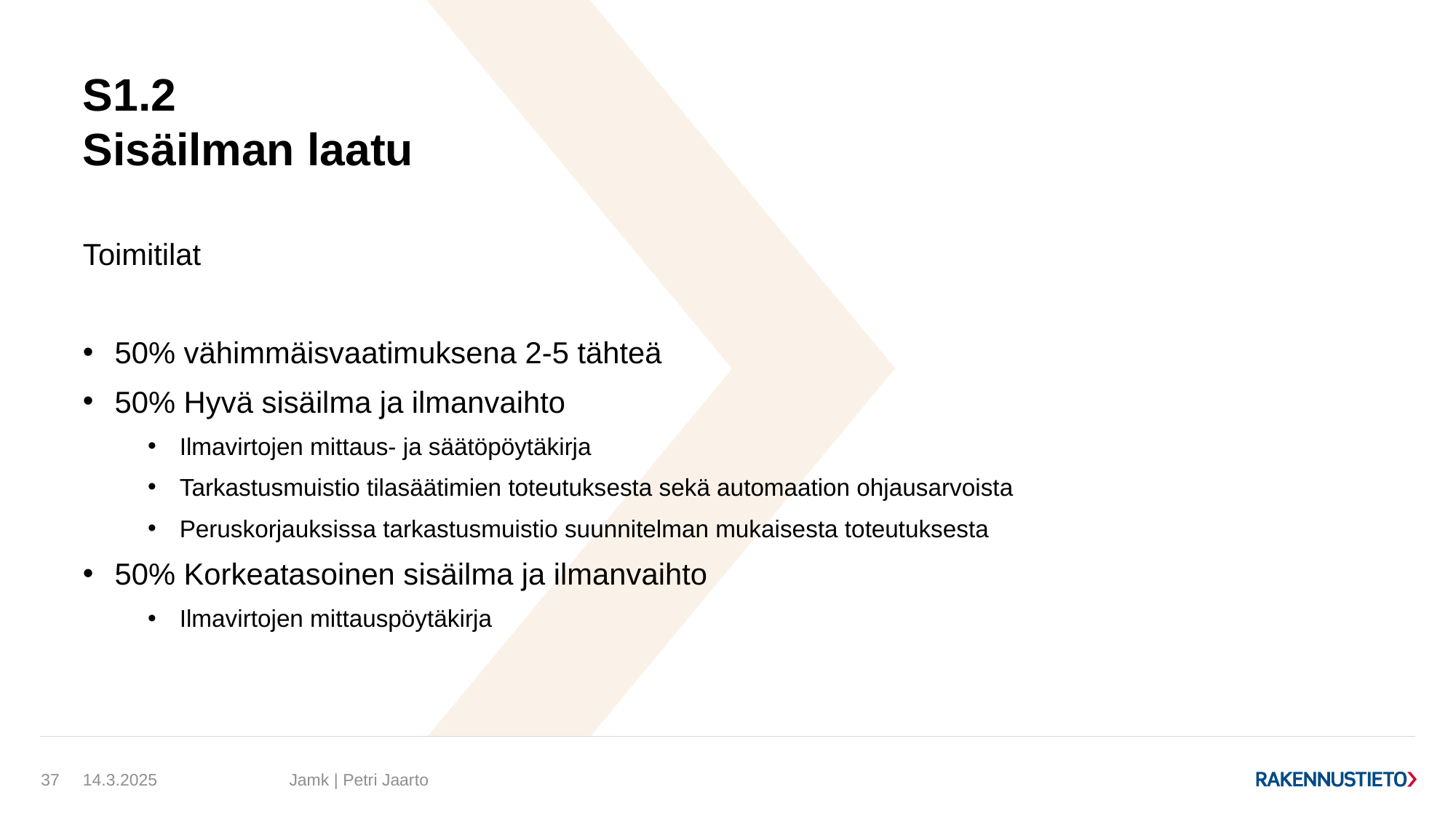

# S1.2 Sisäilman laatu

Toimitilat

50% vähimmäisvaatimuksena 2-5 tähteä
50% Hyvä sisäilma ja ilmanvaihto
Ilmavirtojen mittaus- ja säätöpöytäkirja
Tarkastusmuistio tilasäätimien toteutuksesta sekä automaation ohjausarvoista
Peruskorjauksissa tarkastusmuistio suunnitelman mukaisesta toteutuksesta
50% Korkeatasoinen sisäilma ja ilmanvaihto
Ilmavirtojen mittauspöytäkirja
14.3.2025
Jamk | Petri Jaarto
37